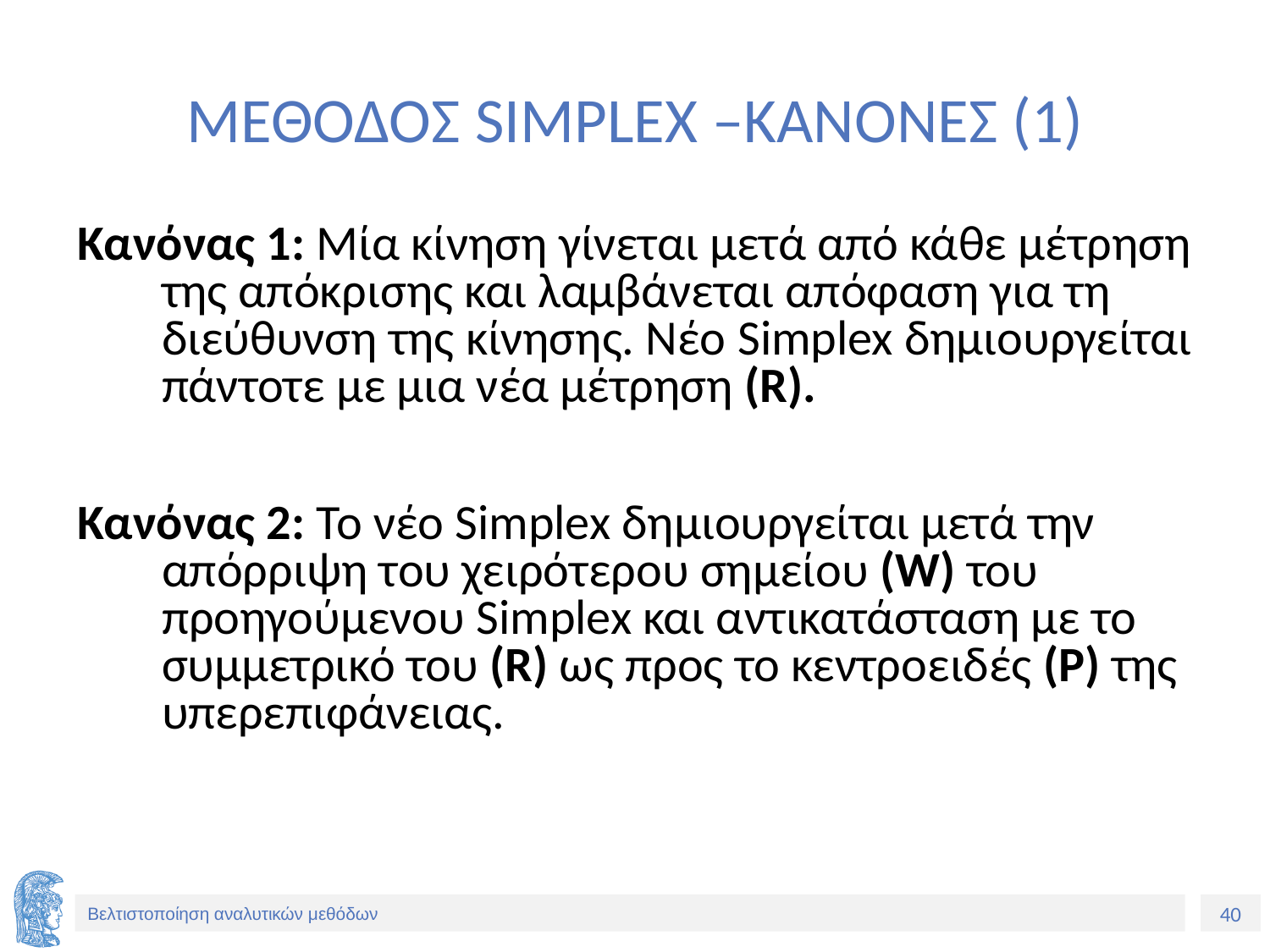

# ΜΕΘΟΔΟΣ SIMPLEX –ΚΑΝΟΝΕΣ (1)
Κανόνας 1: Μία κίνηση γίνεται μετά από κάθε μέτρηση της απόκρισης και λαμβάνεται απόφαση για τη διεύθυνση της κίνησης. Νέο Simplex δημιουργείται πάντοτε με μια νέα μέτρηση (R).

Κανόνας 2: Το νέο Simplex δημιουργείται μετά την απόρριψη του χειρότερου σημείου (W) του προηγούμενου Simplex και αντικατάσταση με το συμμετρικό του (R) ως προς το κεντροειδές (P) της υπερεπιφάνειας.